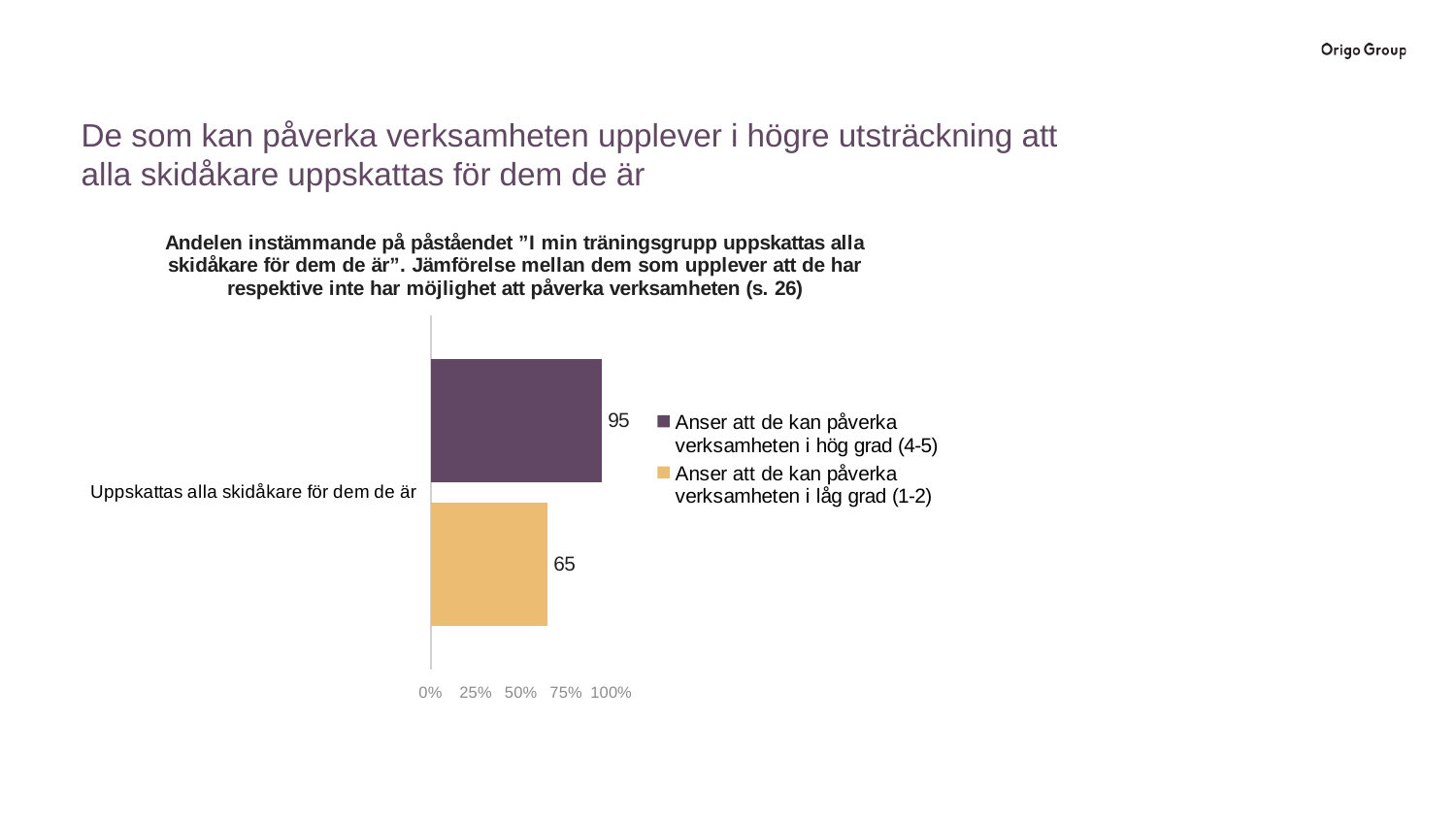

# De som kan påverka verksamheten upplever i högre utsträckning att alla skidåkare uppskattas för dem de är

### Chart: Andelen instämmande på påståendet ”I min träningsgrupp uppskattas alla skidåkare för dem de är”. Jämförelse mellan dem som upplever att de har respektive inte har möjlighet att påverka verksamheten (s. 26)

| Category | Anser att de kan påverka verksamheten i låg grad (1-2) | Anser att de kan påverka verksamheten i hög grad (4-5) |
|---|---|---|
| Uppskattas alla skidåkare för dem de är | 64.7058823529412 | 94.7674418604651 |